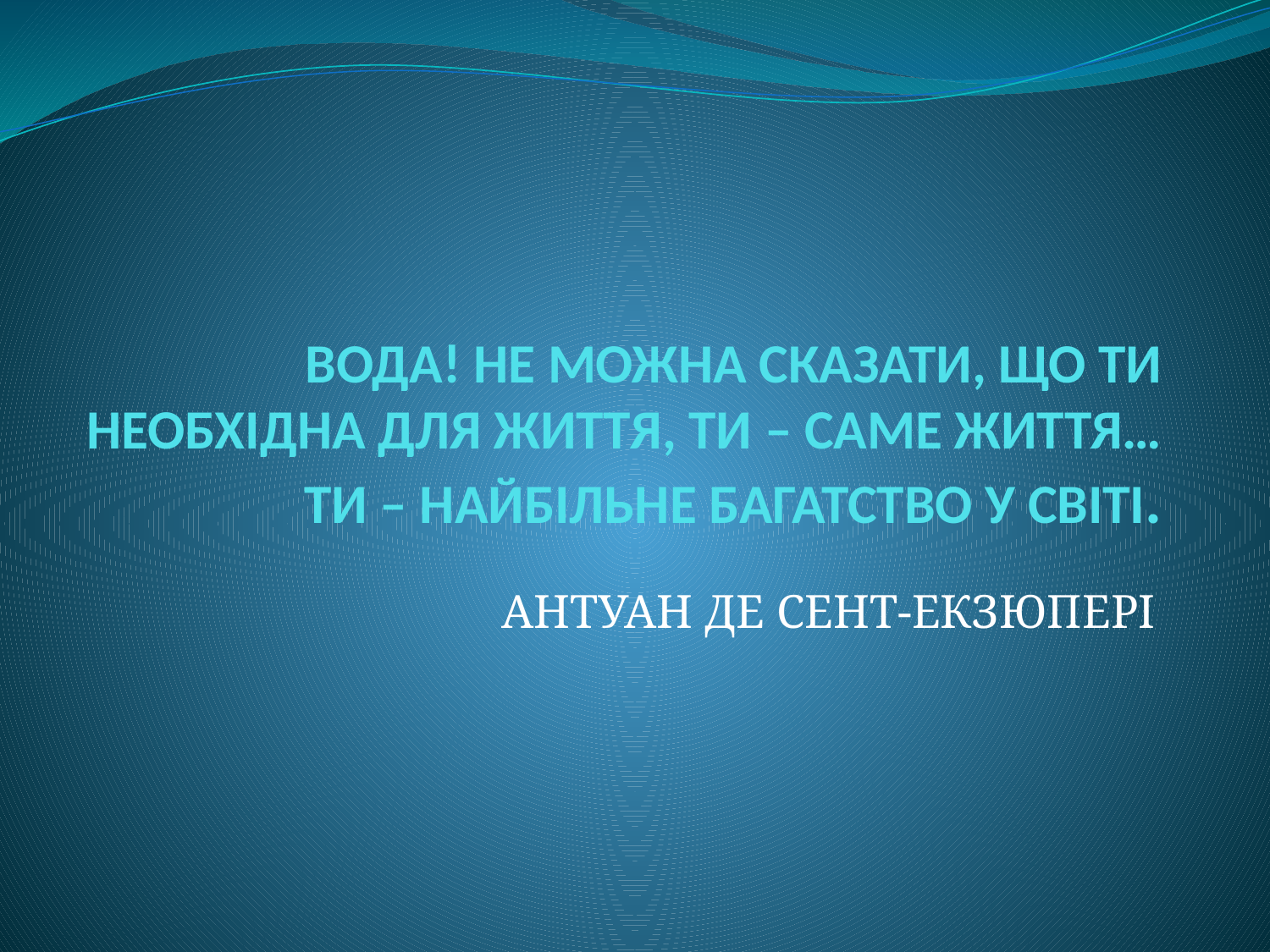

# ВОДА! НЕ МОЖНА СКАЗАТИ, ЩО ТИ НЕОБХІДНА ДЛЯ ЖИТТЯ, ТИ – САМЕ ЖИТТЯ… ТИ – НАЙБІЛЬНЕ БАГАТСТВО У СВІТІ.

АНТУАН ДЕ СЕНТ-ЕКЗЮПЕРІ